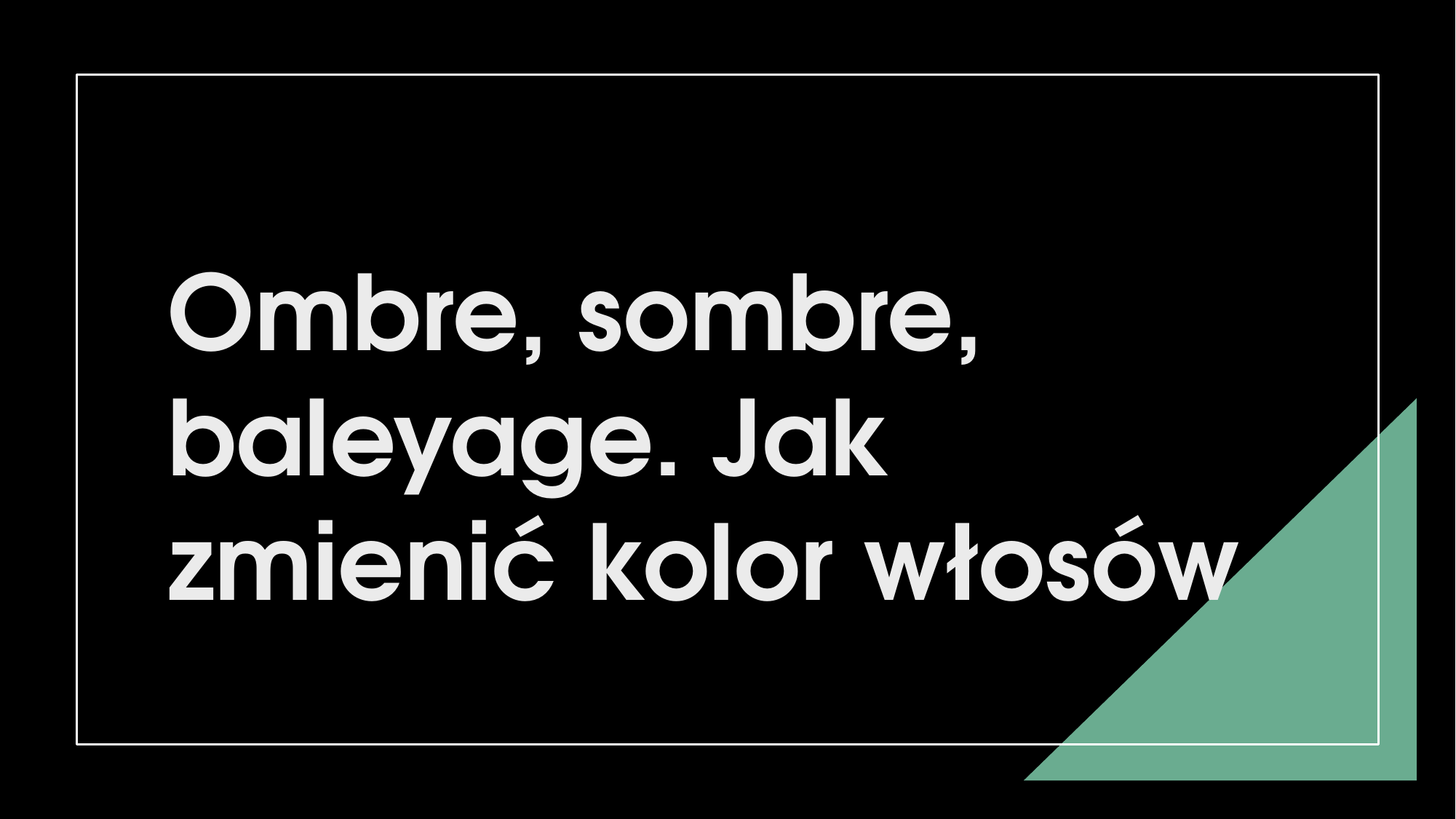

# Ombre, sombre, baleyage. Jak zmienić kolor włosów